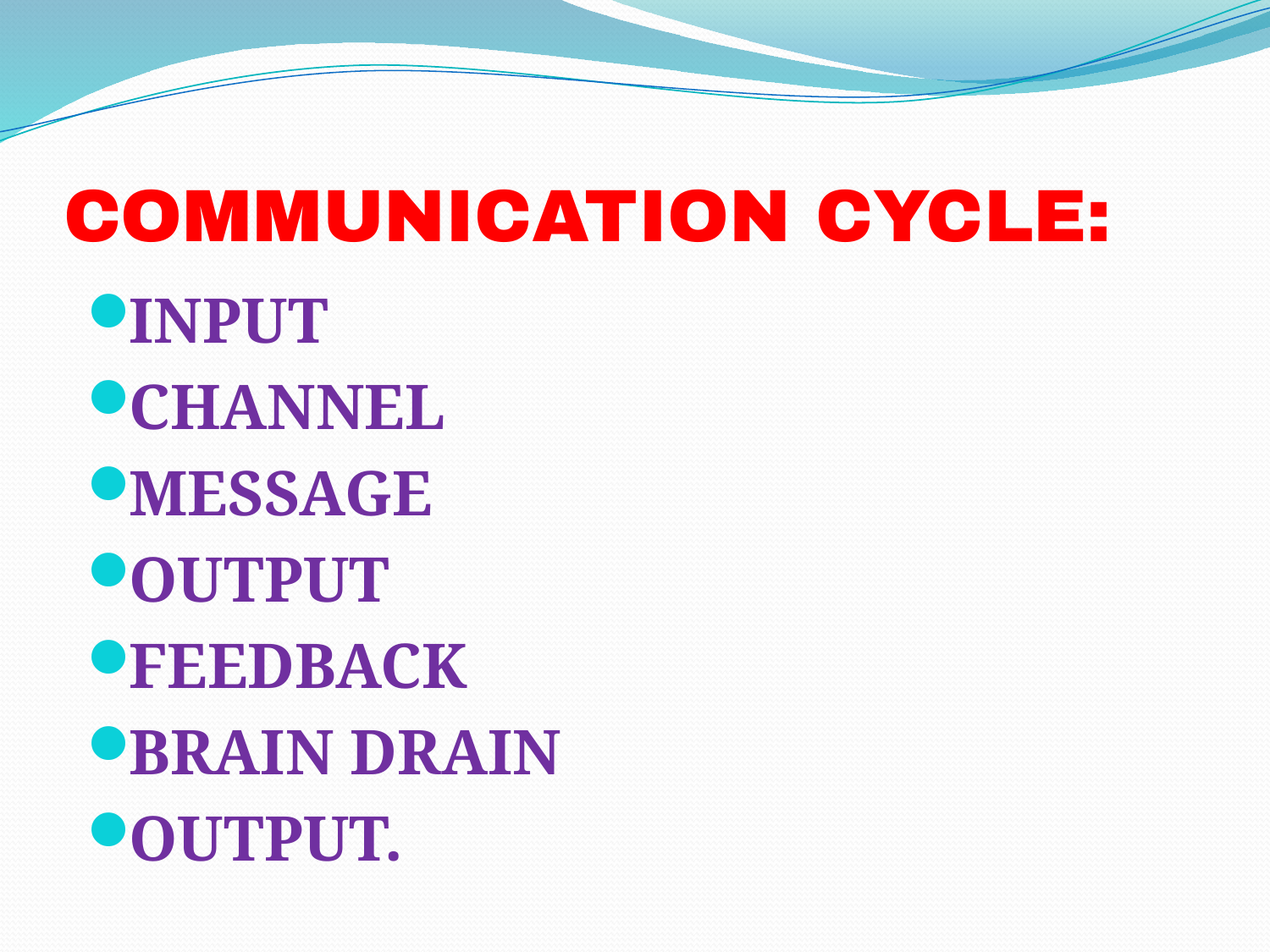

# COMMUNICATION CYCLE:
INPUT
CHANNEL
MESSAGE
OUTPUT
FEEDBACK
BRAIN DRAIN
OUTPUT.